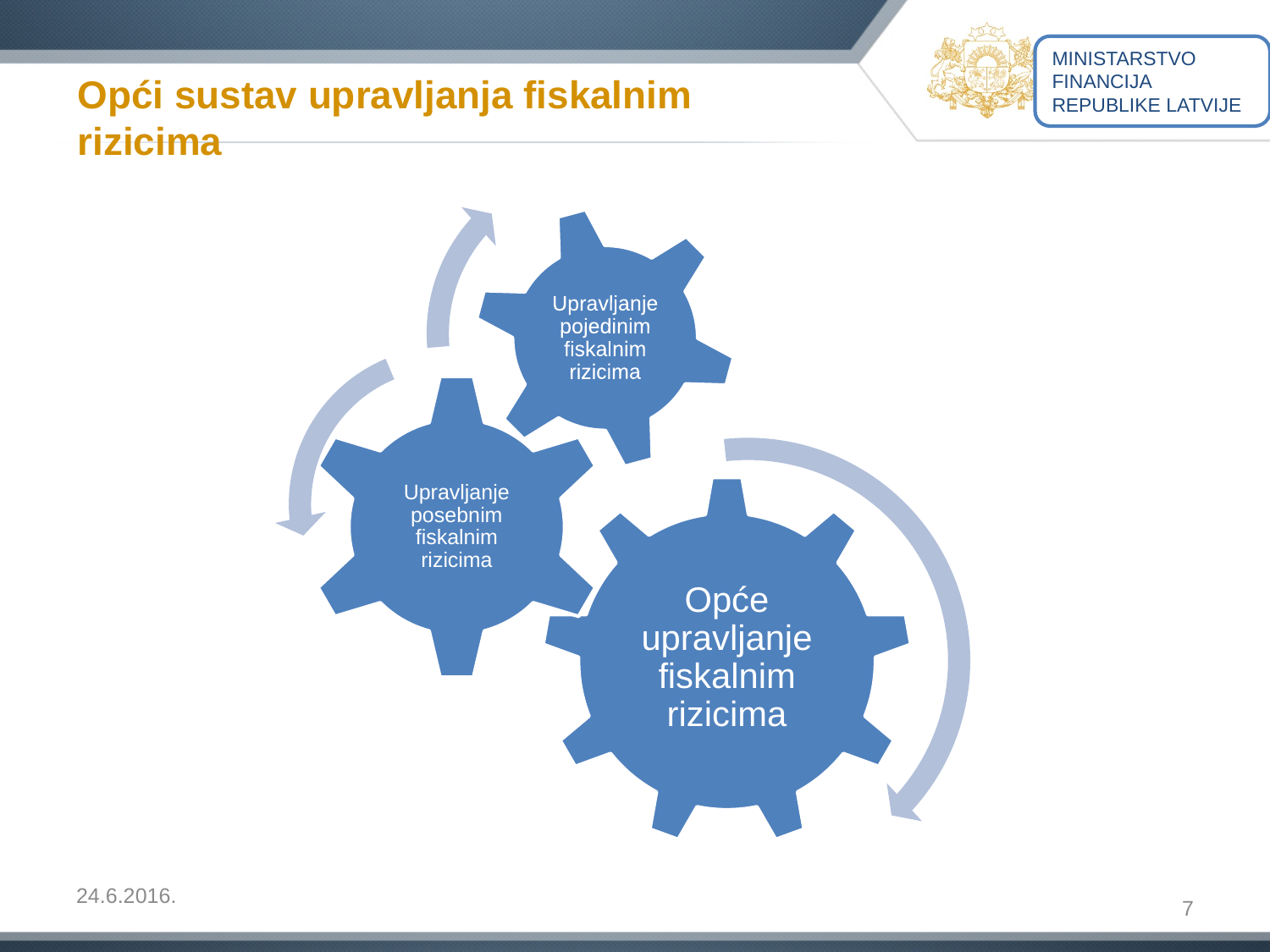

MINISTARSTVO FINANCIJA REPUBLIKE LATVIJE
# Opći sustav upravljanja fiskalnim rizicima
Opće upravljanje fiskalnim rizicima
Upravljanje posebnim fiskalnim rizicima
Upravljanje pojedinim fiskalnim rizicima
24.6.2016.

7